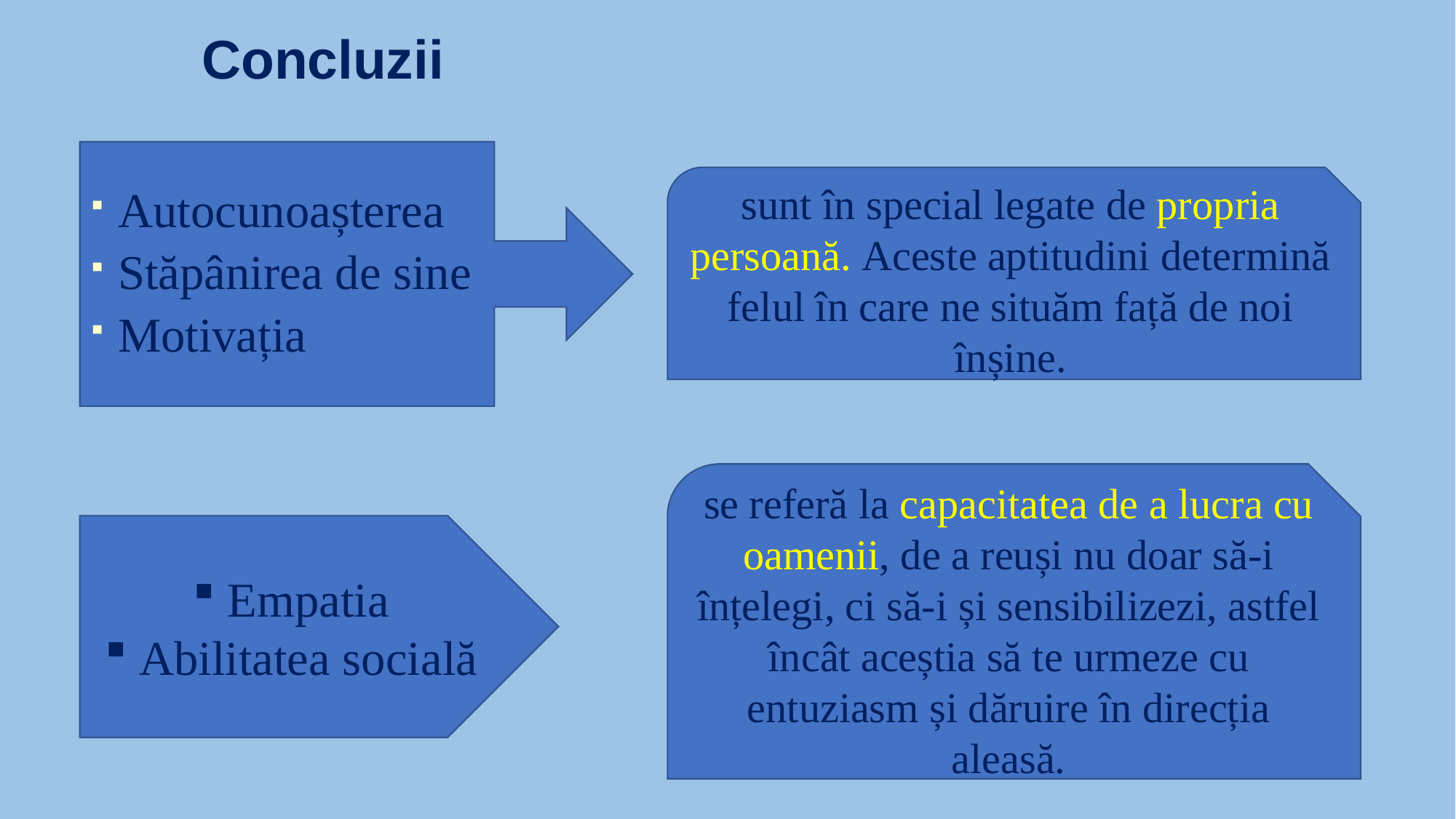

# Concluzii

Autocunoașterea
Stăpânirea de sine
Motivația
sunt în special legate de propria persoană. Aceste aptitudini determină felul în care ne situăm față de noi înșine.
se referă la capacitatea de a lucra cu oamenii, de a reuși nu doar să-i înțelegi, ci să-i și sensibilizezi, astfel încât aceștia să te urmeze cu entuziasm și dăruire în direcția aleasă.
Empatia
Abilitatea socială